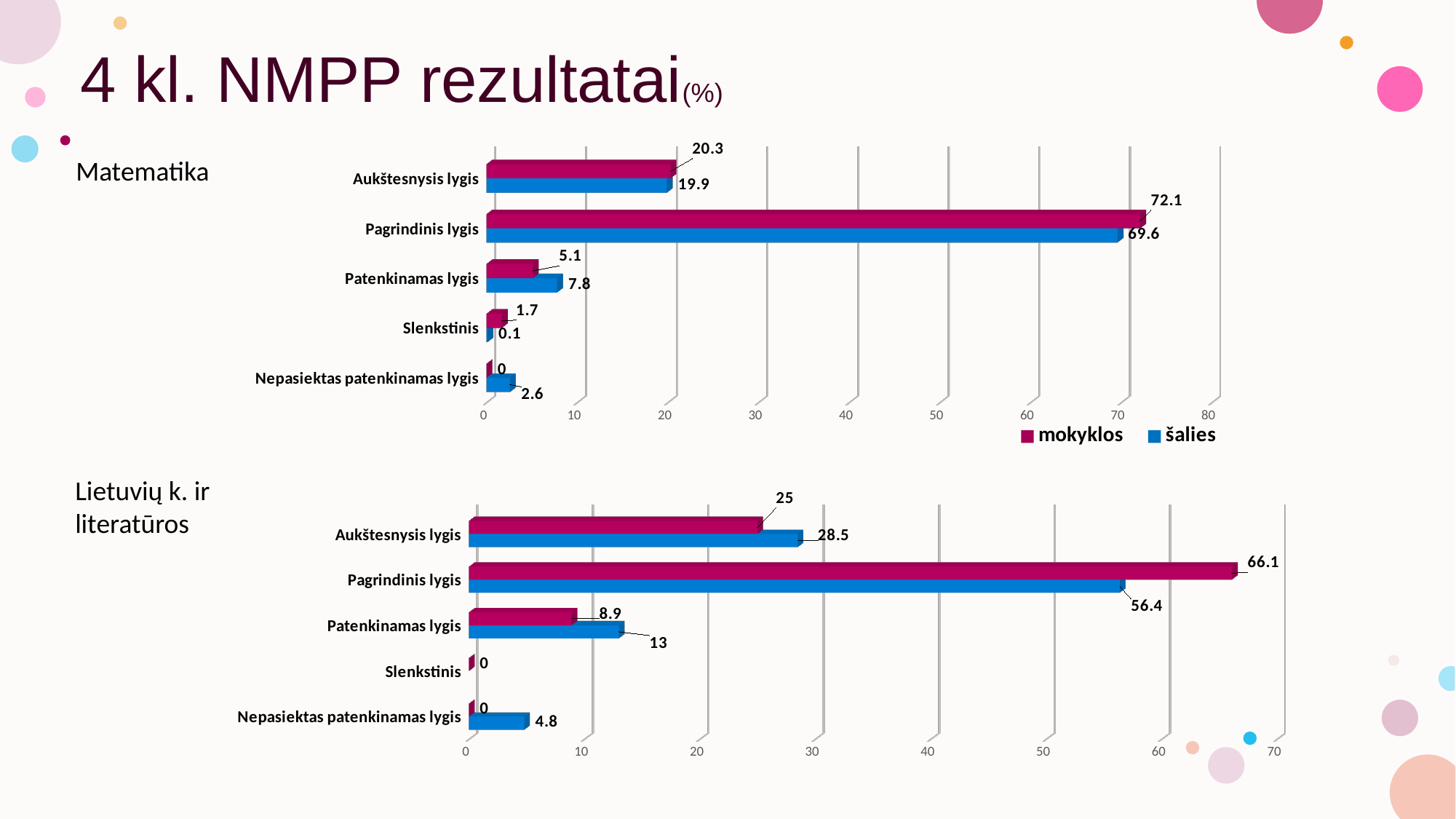

# 4 kl. NMPP rezultatai(%)

[unsupported chart]

Matematika

[unsupported chart]

Lietuvių k. ir literatūros